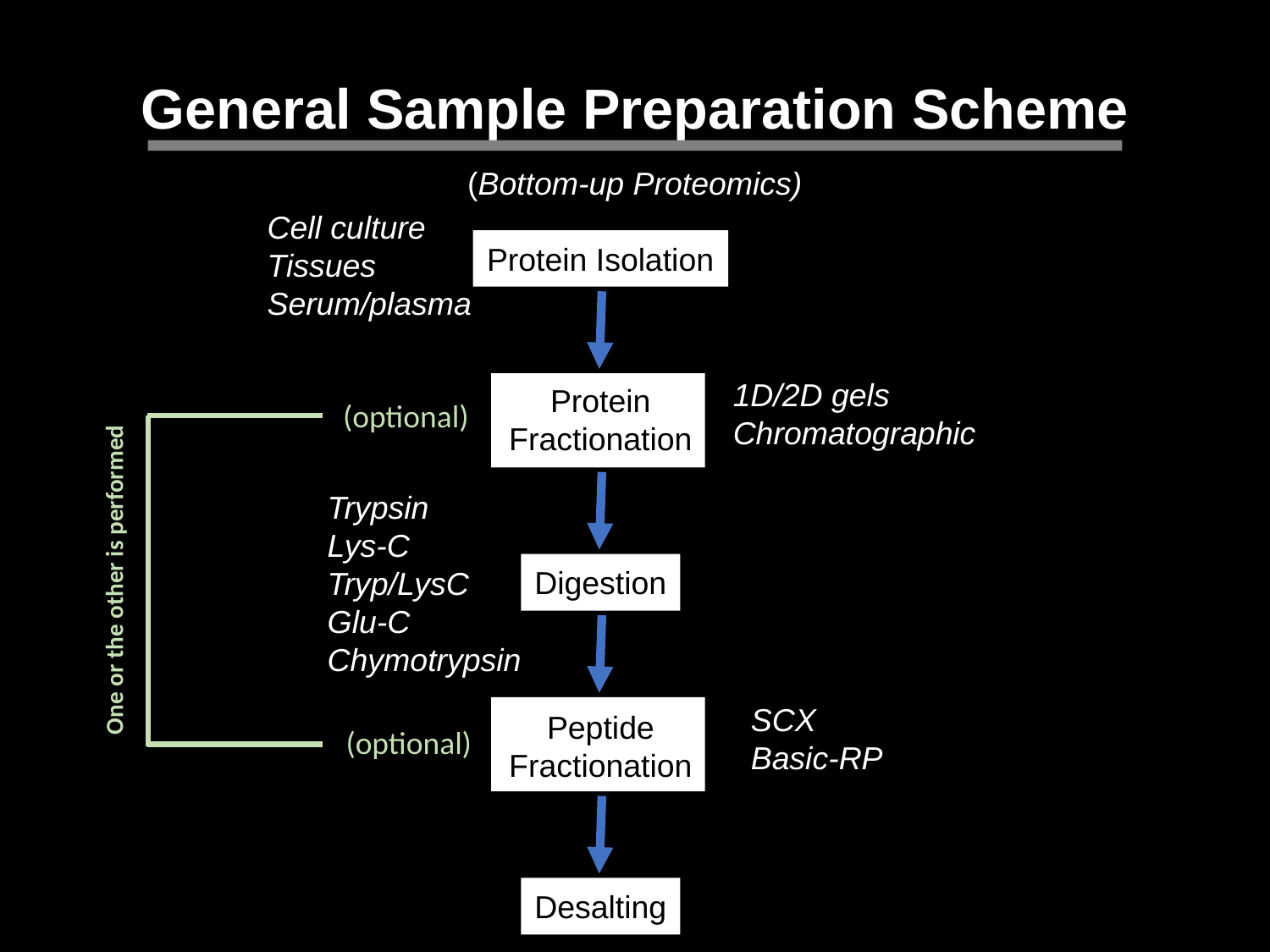

General Sample Preparation Scheme

(Bottom-up Proteomics)
Cell culture
Tissues
Serum/plasma

Protein Isolation
1D/2D gels
Chromatographic

Protein Fractionation
(optional)
Trypsin
Lys-C
Tryp/LysC
Glu-C
Chymotrypsin

Digestion
One or the other is performed
SCX
Basic-RP

Peptide Fractionation
(optional)

Desalting